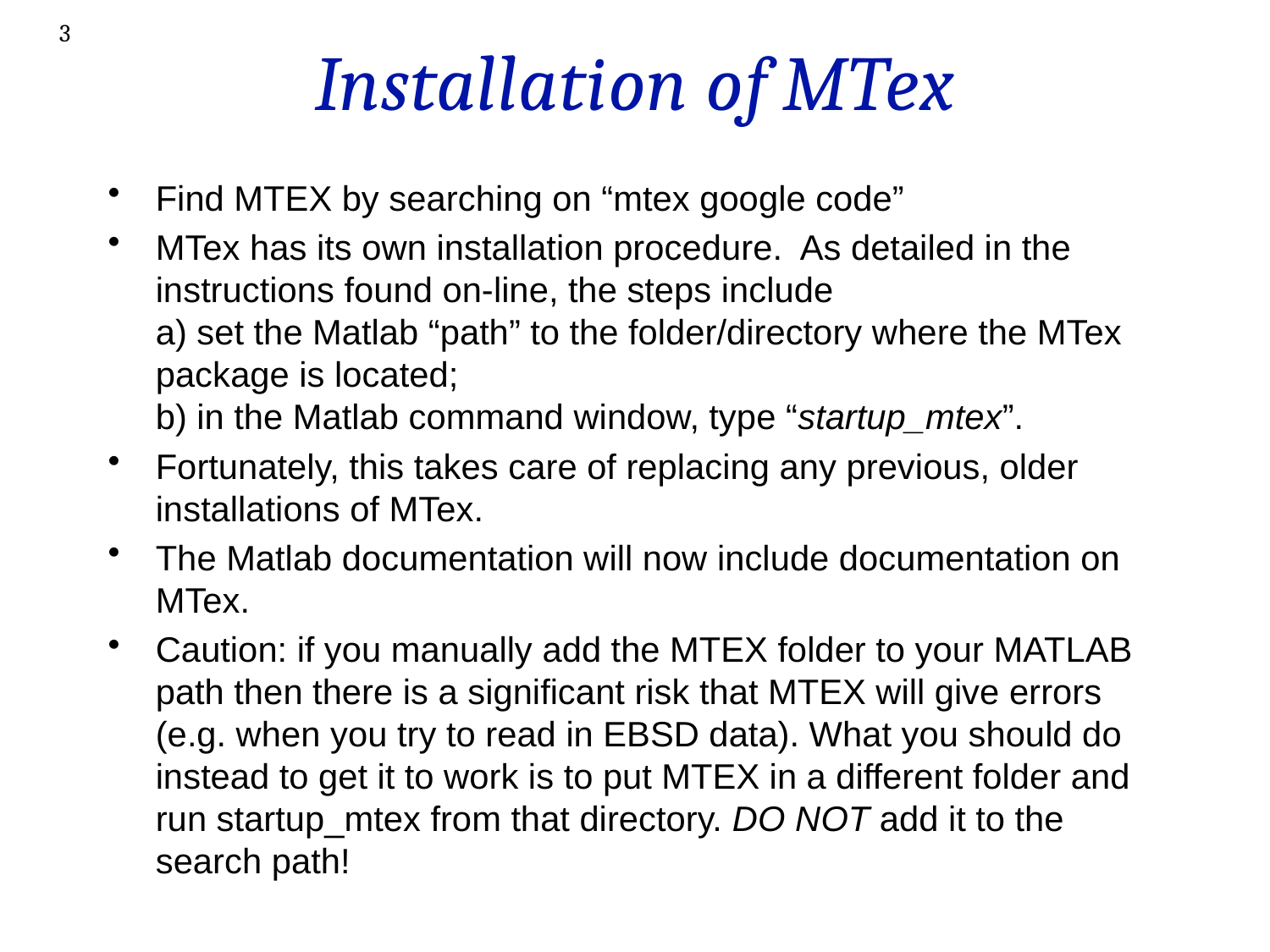

# Installation of MTex
3
Find MTEX by searching on “mtex google code”
MTex has its own installation procedure.  As detailed in the instructions found on-line, the steps include
a) set the Matlab “path” to the folder/directory where the MTex package is located;
b) in the Matlab command window, type “startup_mtex”.
Fortunately, this takes care of replacing any previous, older installations of MTex.
The Matlab documentation will now include documentation on MTex.
Caution: if you manually add the MTEX folder to your MATLAB path then there is a significant risk that MTEX will give errors (e.g. when you try to read in EBSD data). What you should do instead to get it to work is to put MTEX in a different folder and run startup_mtex from that directory. DO NOT add it to the search path!